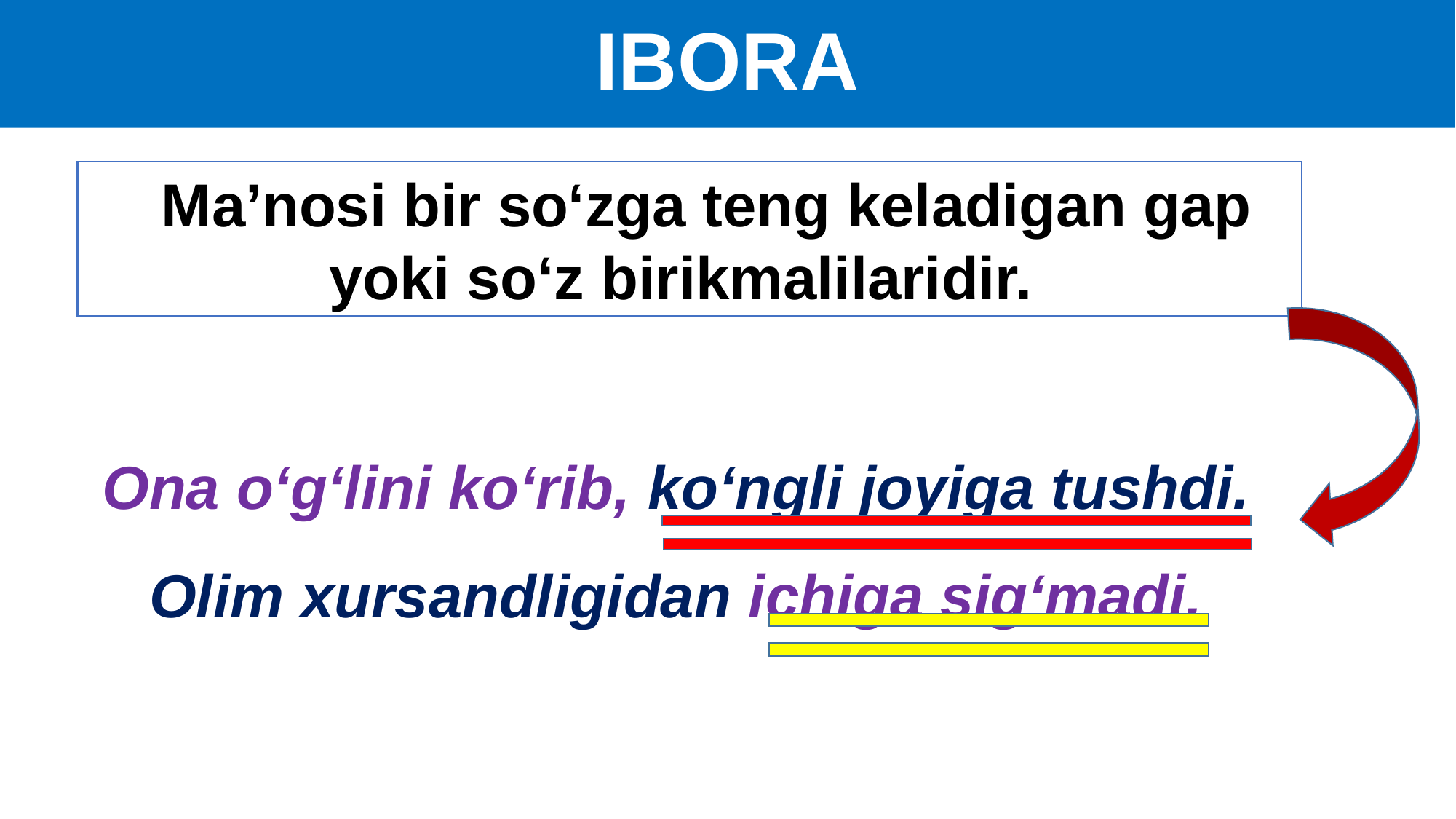

# IBORA
  Ma’nosi bir so‘zga teng keladigan gap yoki so‘z birikmalilaridir.

Ona o‘g‘lini ko‘rib, ko‘ngli joyiga tushdi.
Olim xursandligidan ichiga sig‘madi.